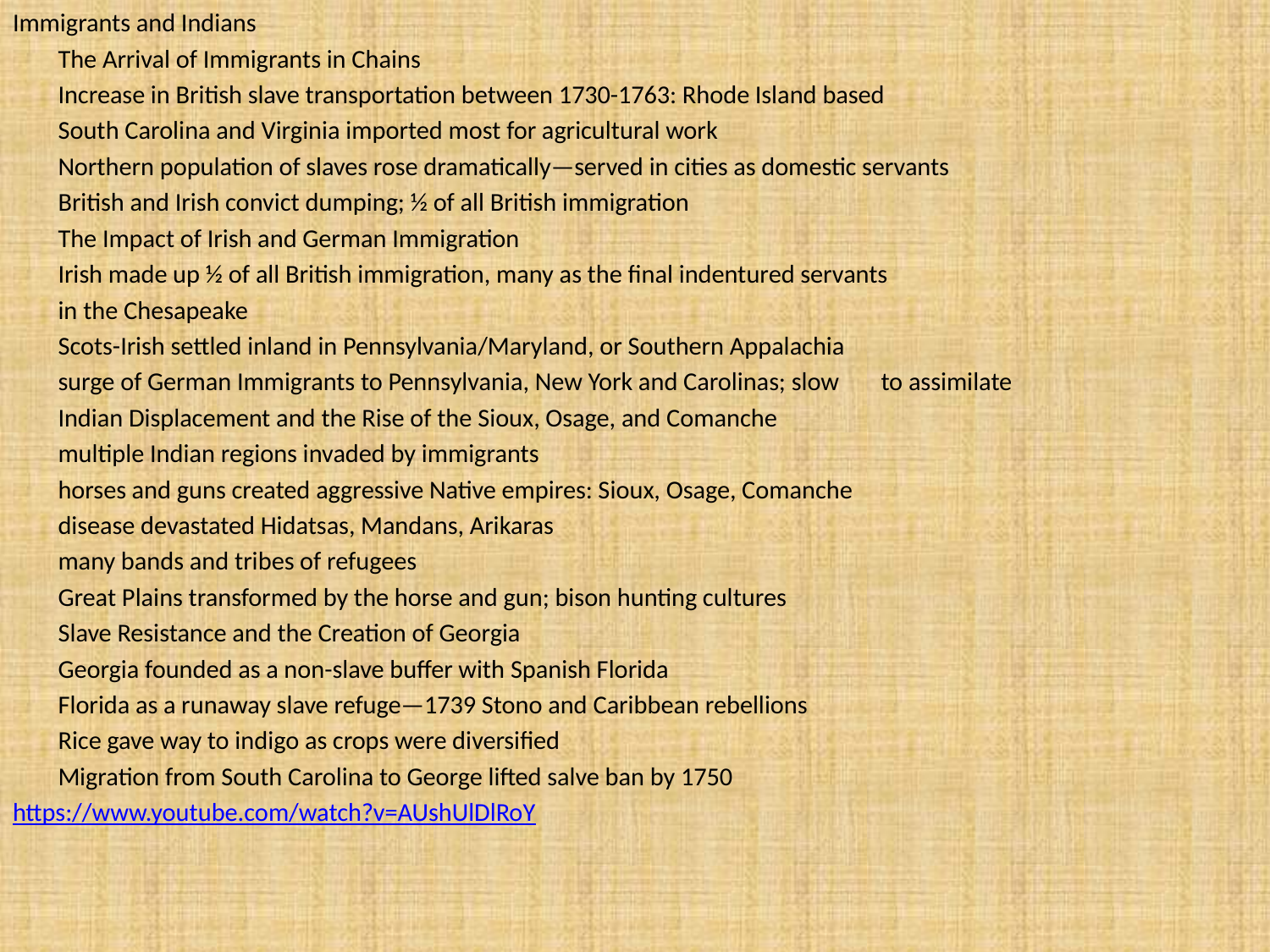

Immigrants and Indians
	The Arrival of Immigrants in Chains
		Increase in British slave transportation between 1730-1763: Rhode Island based
		South Carolina and Virginia imported most for agricultural work
		Northern population of slaves rose dramatically—served in cities as domestic servants
		British and Irish convict dumping; ½ of all British immigration
	The Impact of Irish and German Immigration
		Irish made up ½ of all British immigration, many as the final indentured servants
			in the Chesapeake
		Scots-Irish settled inland in Pennsylvania/Maryland, or Southern Appalachia
		surge of German Immigrants to Pennsylvania, New York and Carolinas; slow 			to assimilate
	Indian Displacement and the Rise of the Sioux, Osage, and Comanche
		multiple Indian regions invaded by immigrants
		horses and guns created aggressive Native empires: Sioux, Osage, Comanche
		disease devastated Hidatsas, Mandans, Arikaras
		many bands and tribes of refugees
		Great Plains transformed by the horse and gun; bison hunting cultures
	Slave Resistance and the Creation of Georgia
		Georgia founded as a non-slave buffer with Spanish Florida
		Florida as a runaway slave refuge—1739 Stono and Caribbean rebellions
		Rice gave way to indigo as crops were diversified
		Migration from South Carolina to George lifted salve ban by 1750
https://www.youtube.com/watch?v=AUshUlDlRoY

#